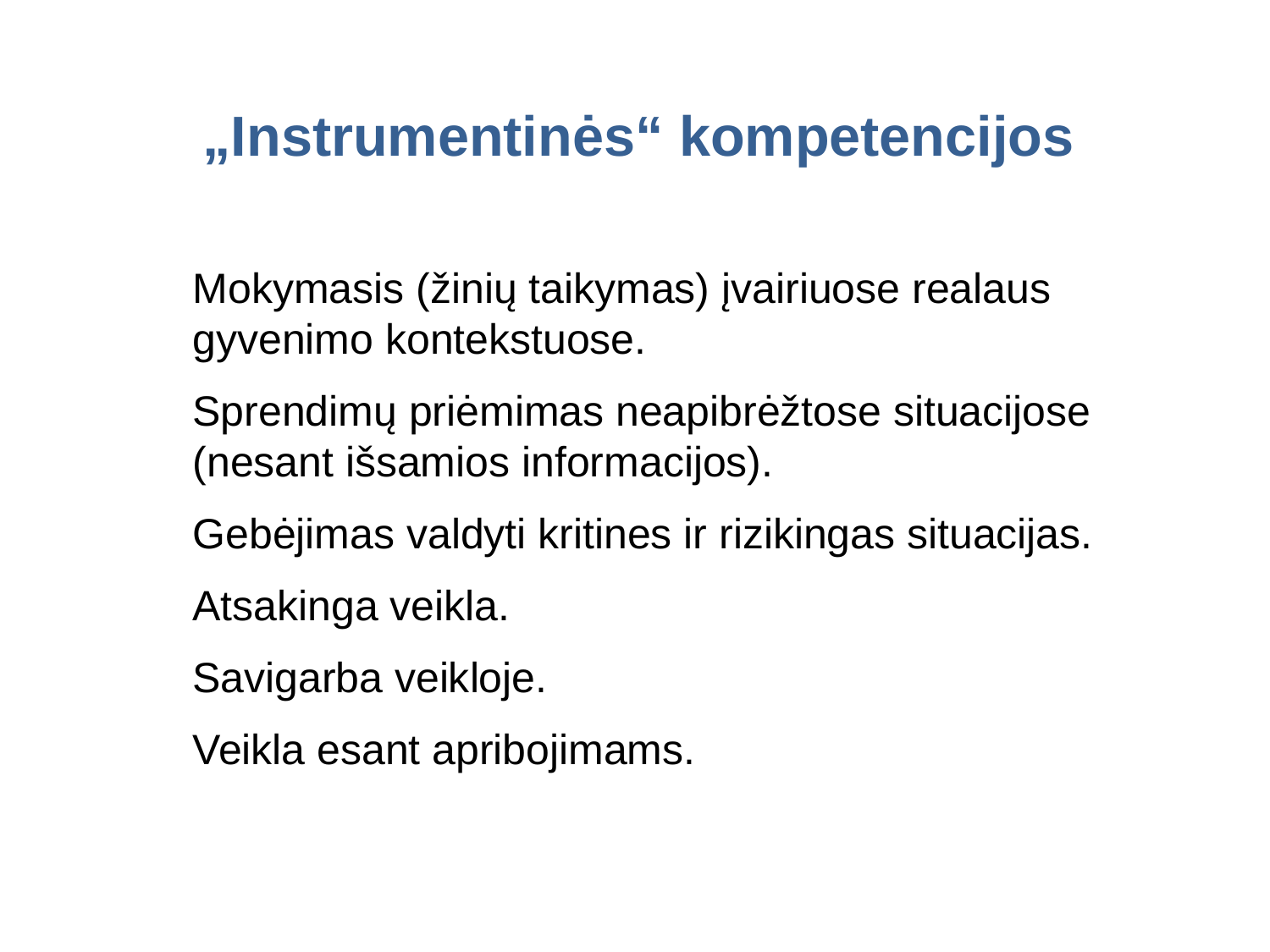

# „Instrumentinės“ kompetencijos

Mokymasis (žinių taikymas) įvairiuose realaus gyvenimo kontekstuose.
Sprendimų priėmimas neapibrėžtose situacijose (nesant išsamios informacijos).
Gebėjimas valdyti kritines ir rizikingas situacijas.
Atsakinga veikla.
Savigarba veikloje.
Veikla esant apribojimams.